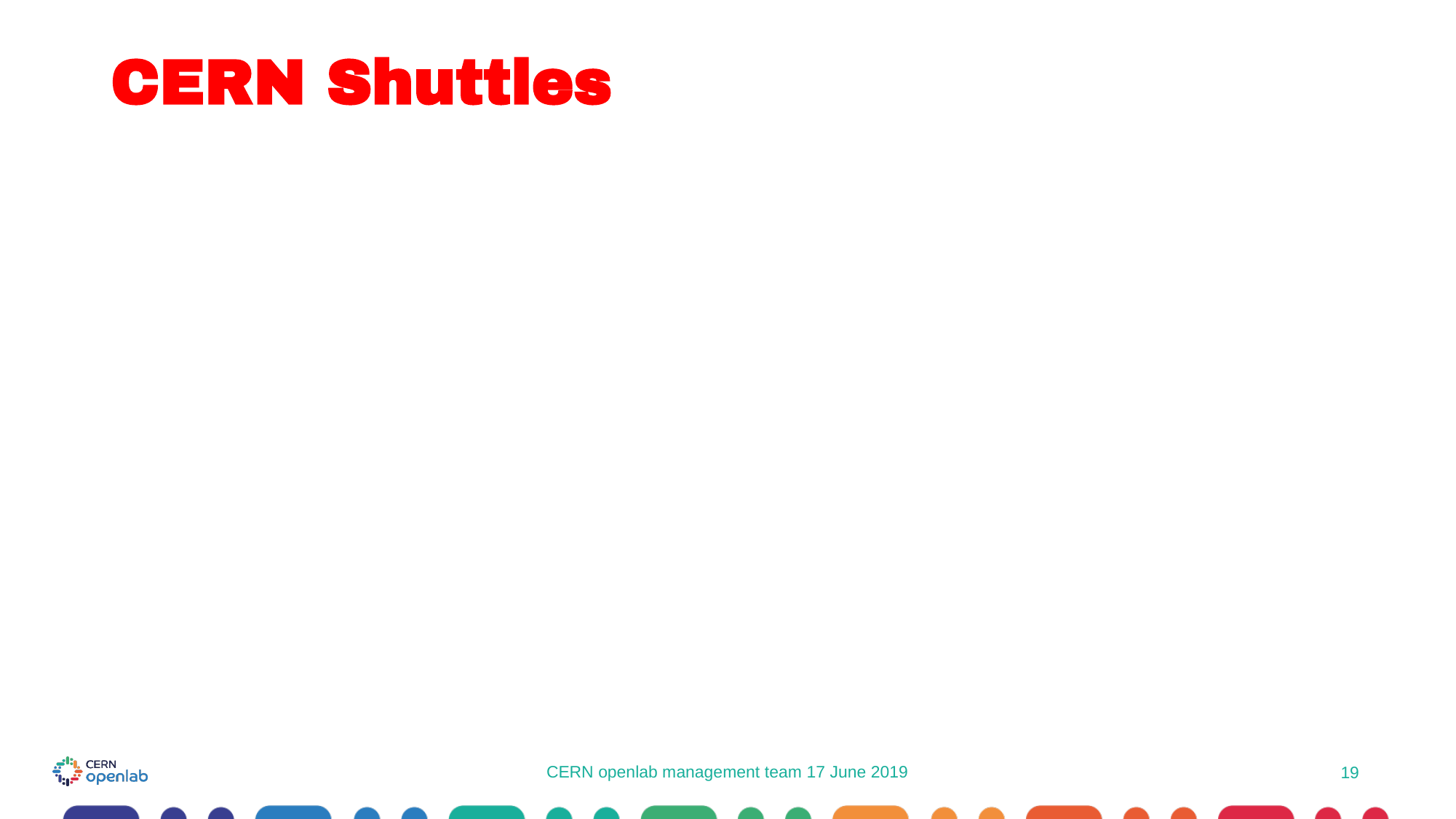

# CERN Shuttles
CERN openlab management team 17 June 2019